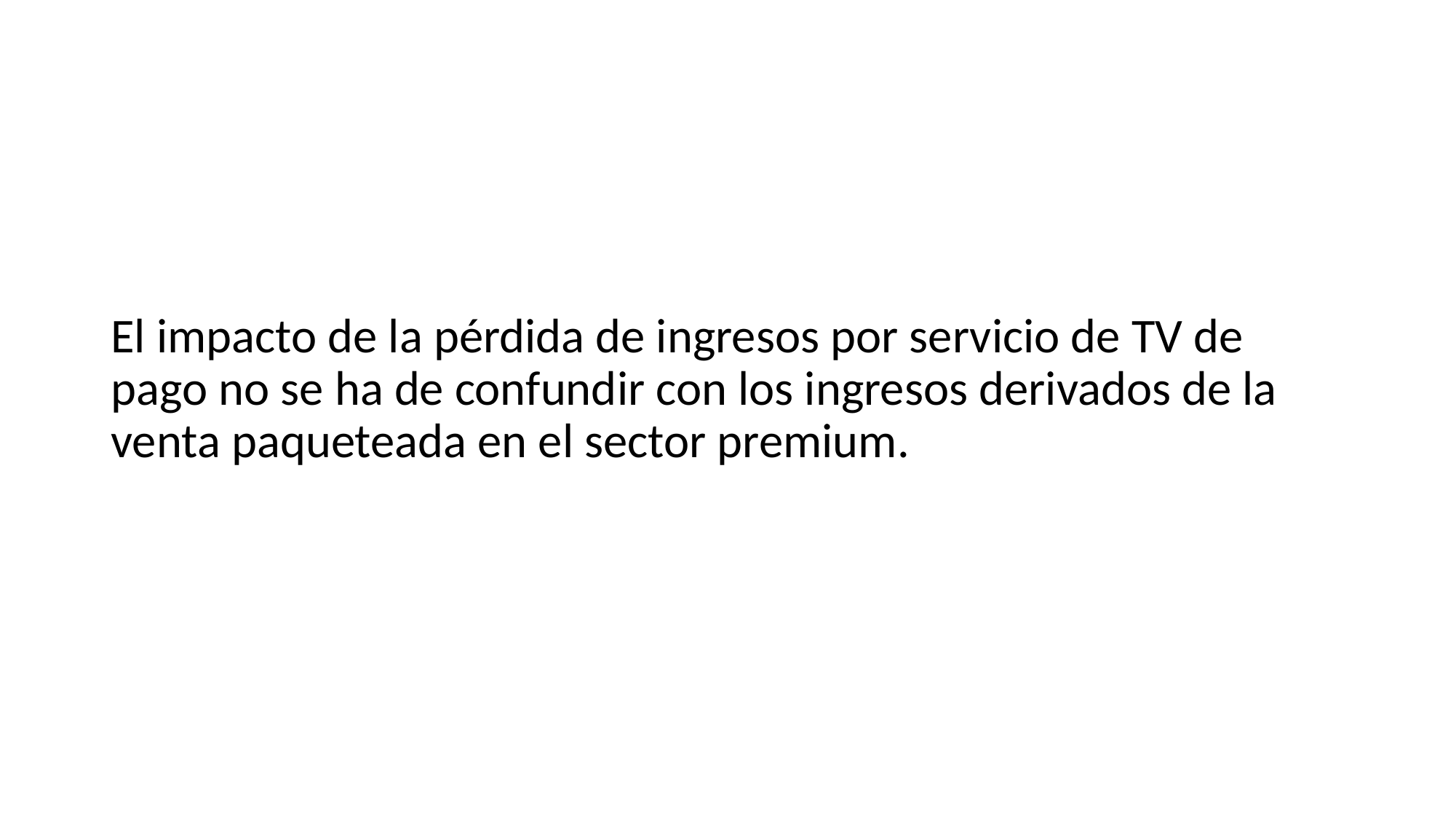

#
El impacto de la pérdida de ingresos por servicio de TV de pago no se ha de confundir con los ingresos derivados de la venta paqueteada en el sector premium.